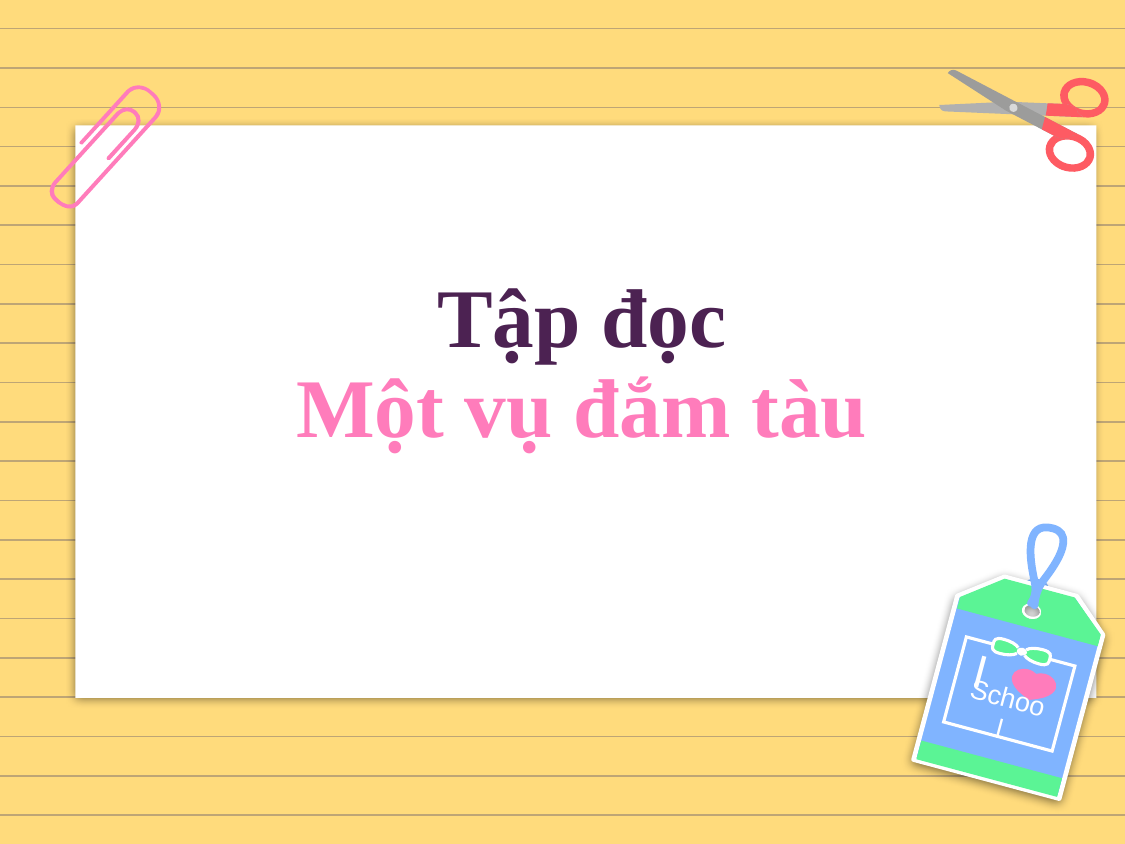

# Tập đọc Một vụ đắm tàu

I
School